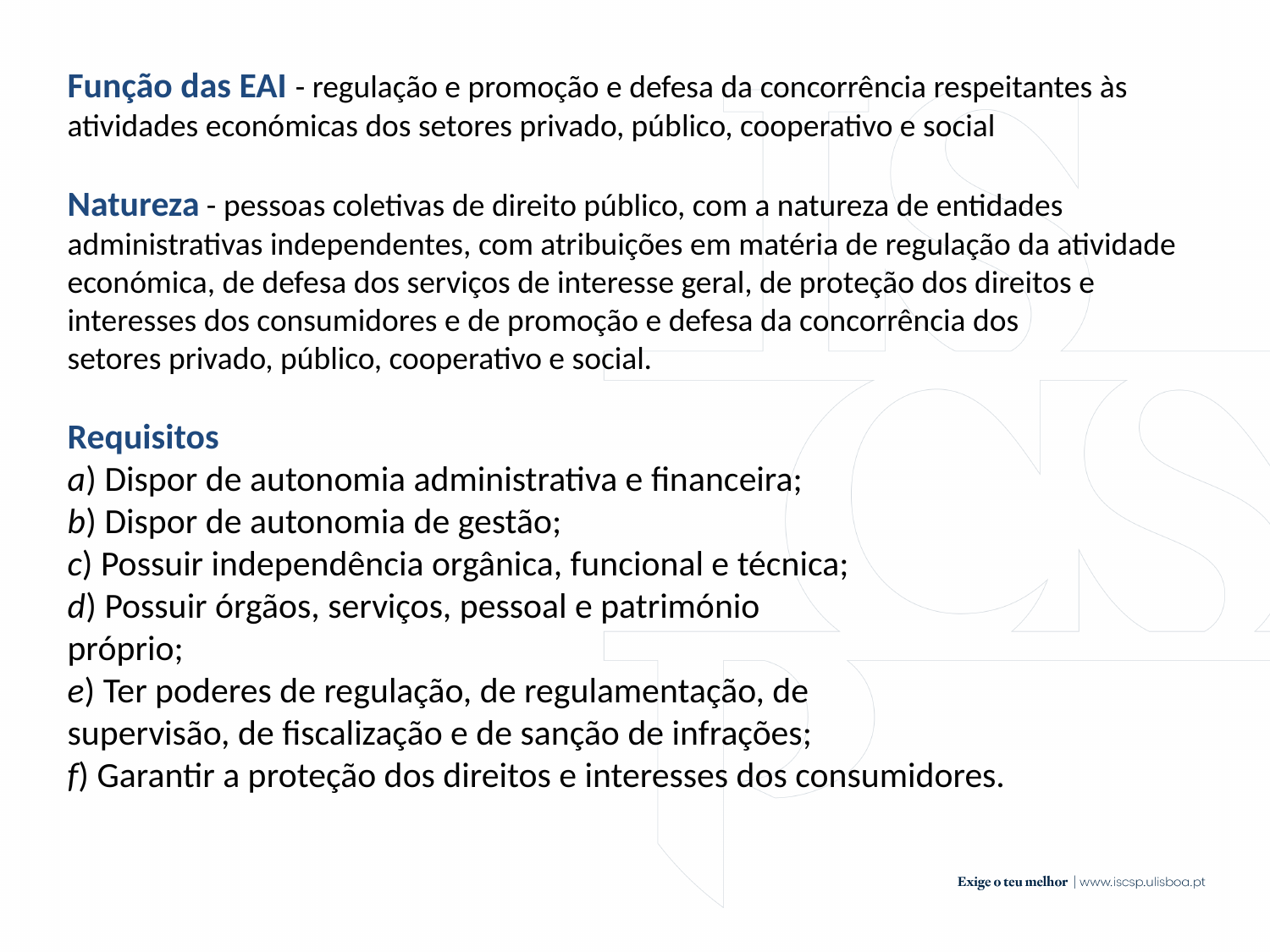

Função das EAI - regulação e promoção e defesa da concorrência respeitantes às atividades económicas dos setores privado, público, cooperativo e social

Natureza - pessoas coletivas de direito público, com a natureza de entidades administrativas independentes, com atribuições em matéria de regulação da atividade económica, de defesa dos serviços de interesse geral, de proteção dos direitos e interesses dos consumidores e de promoção e defesa da concorrência dos
setores privado, público, cooperativo e social.

Requisitos
a) Dispor de autonomia administrativa e financeira;
b) Dispor de autonomia de gestão;
c) Possuir independência orgânica, funcional e técnica;
d) Possuir órgãos, serviços, pessoal e património
próprio;
e) Ter poderes de regulação, de regulamentação, de
supervisão, de fiscalização e de sanção de infrações;
f) Garantir a proteção dos direitos e interesses dos consumidores.